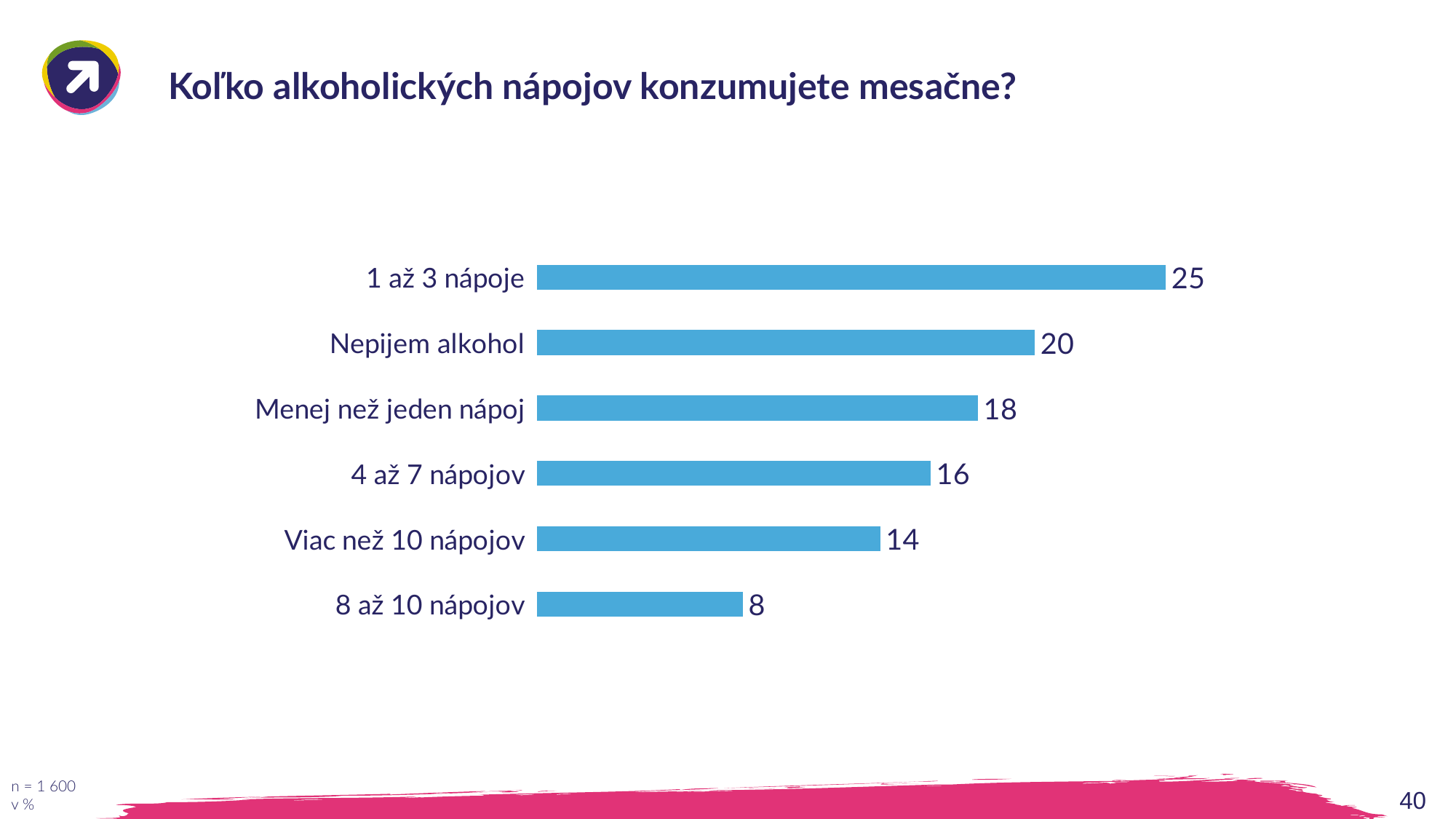

# Koľko alkoholických nápojov konzumujete mesačne?
/2

### Chart

| Category | % |
|---|---|
| 1 až 3 nápoje | 25.0 |
| Nepijem alkohol | 19.8125 |
| Menej než jeden nápoj | 17.5625 |
| 4 až 7 nápojov | 15.687499999999998 |
| Viac než 10 nápojov | 13.6875 |
| 8 až 10 nápojov | 8.25 |
n = 1 600
v %

40